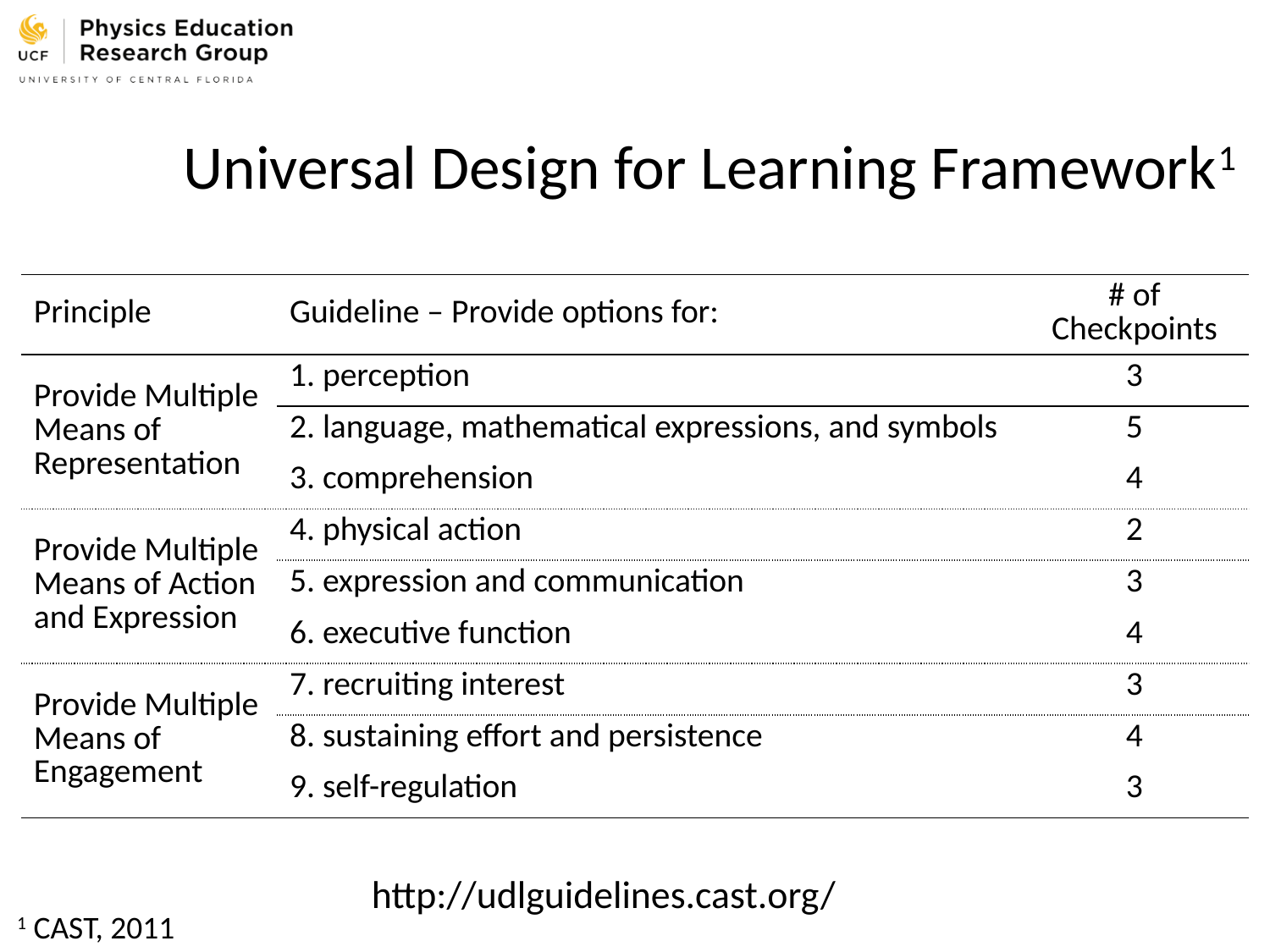

# Universal Design for Learning Framework1
| Principle | Guideline – Provide options for: | # of Checkpoints |
| --- | --- | --- |
| Provide Multiple Means of Representation | 1. perception | 3 |
|  | 2. language, mathematical expressions, and symbols | 5 |
|  | 3. comprehension | 4 |
| Provide Multiple Means of Action and Expression | 4. physical action | 2 |
|  | 5. expression and communication | 3 |
|  | 6. executive function | 4 |
| Provide Multiple Means of Engagement | 7. recruiting interest | 3 |
|  | 8. sustaining effort and persistence | 4 |
|  | 9. self-regulation | 3 |
http://udlguidelines.cast.org/
1 CAST, 2011